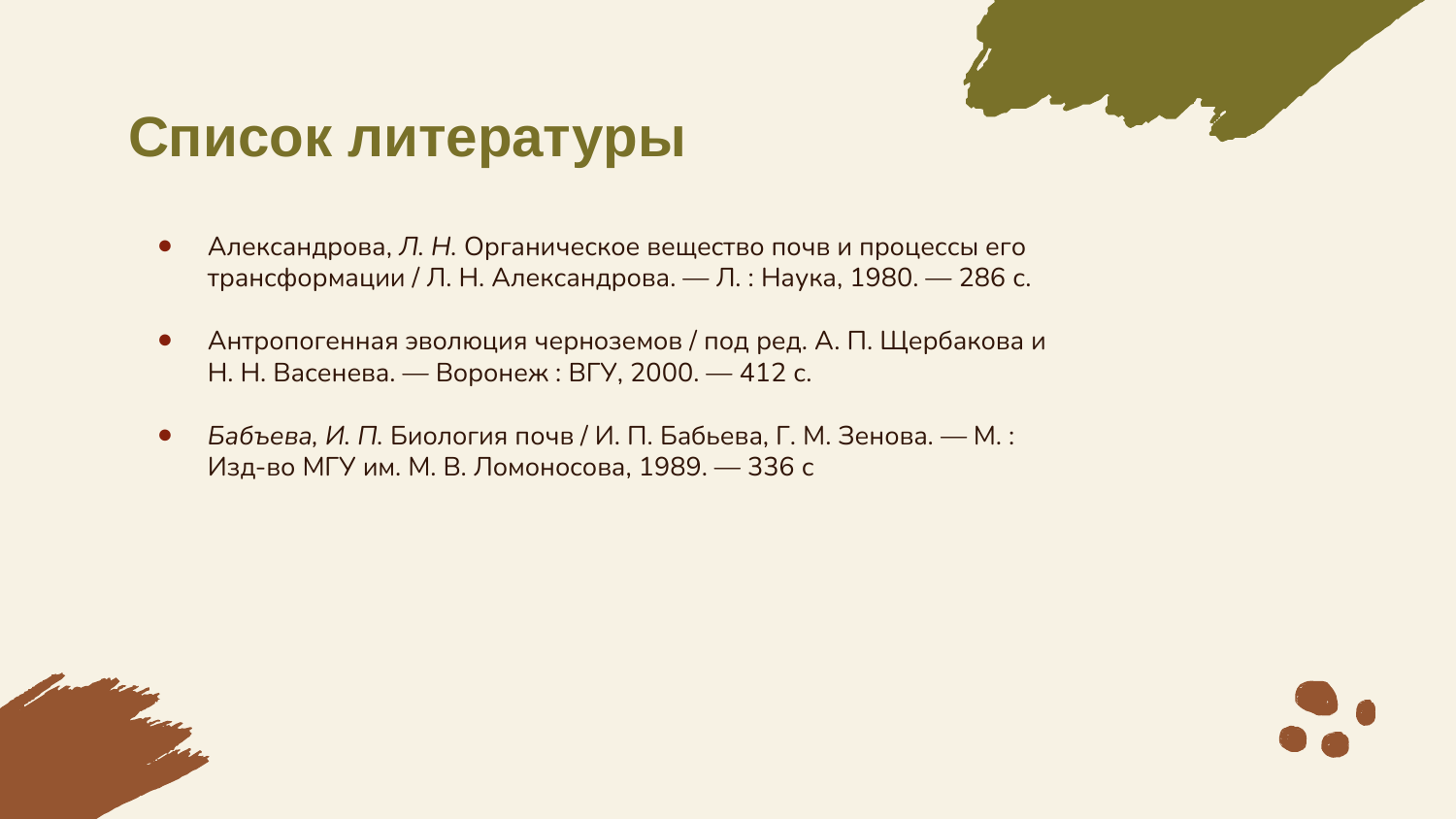

# Список литературы
Александрова, Л. Н. Органическое вещество почв и процессы его трансформации / Л. Н. Александрова. — Л. : Наука, 1980. — 286 с.

Антропогенная эволюция черноземов / под ред. А. П. Щербакова и Н. Н. Васенева. — Воронеж : ВГУ, 2000. — 412 с.

Бабъева, И. П. Биология почв / И. П. Бабьева, Г. М. Зенова. — М. : Изд-во МГУ им. М. В. Ломоносова, 1989. — 336 с